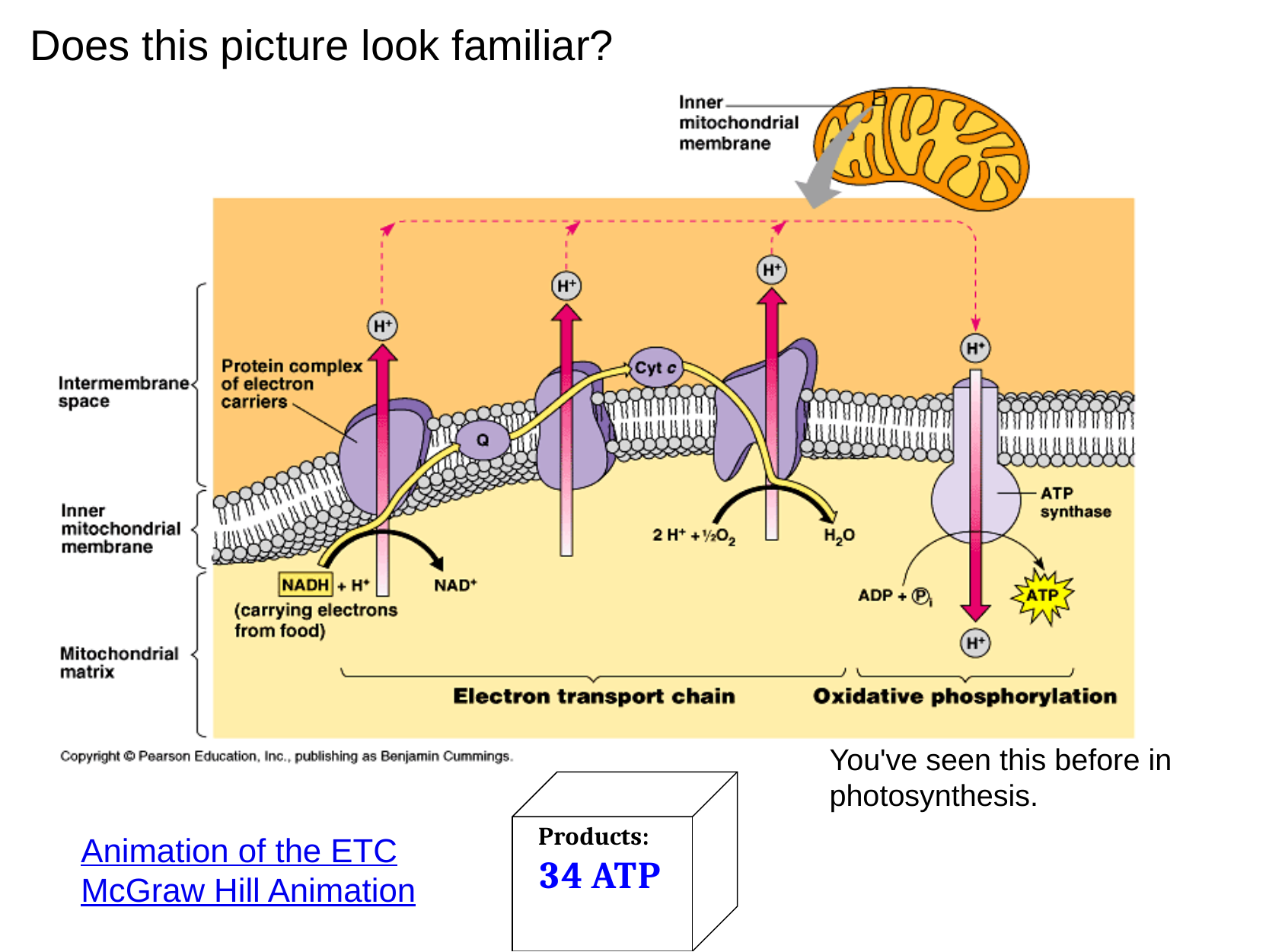

Does this picture look familiar?

You've seen this before in photosynthesis.

Products:
34 ATP
Animation of the ETC McGraw Hill Animation